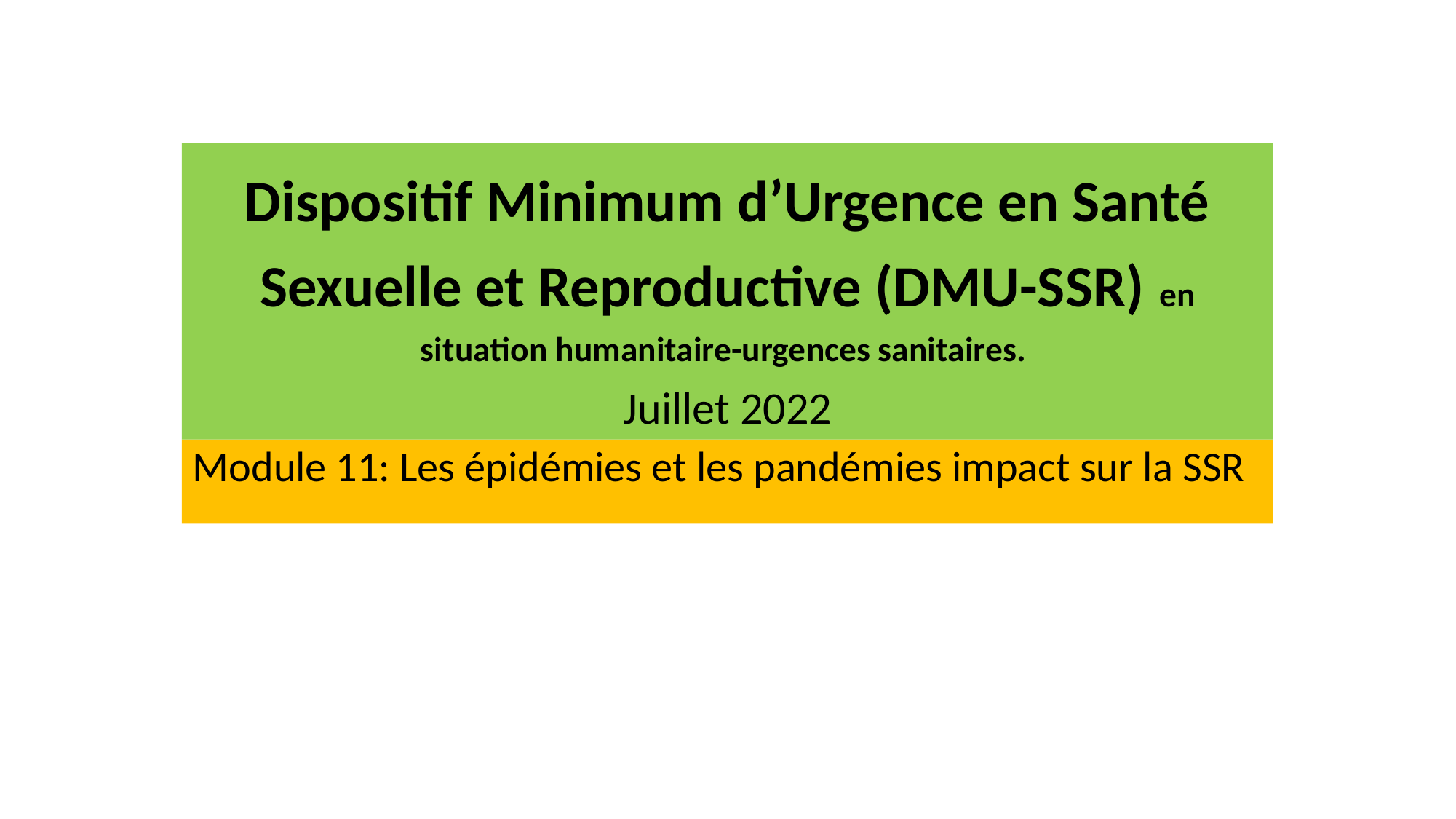

# Dispositif Minimum d’Urgence en Santé Sexuelle et Reproductive (DMU-SSR) en situation humanitaire-urgences sanitaires.
Juillet 2022

Module 11: Les épidémies et les pandémies impact sur la SSR